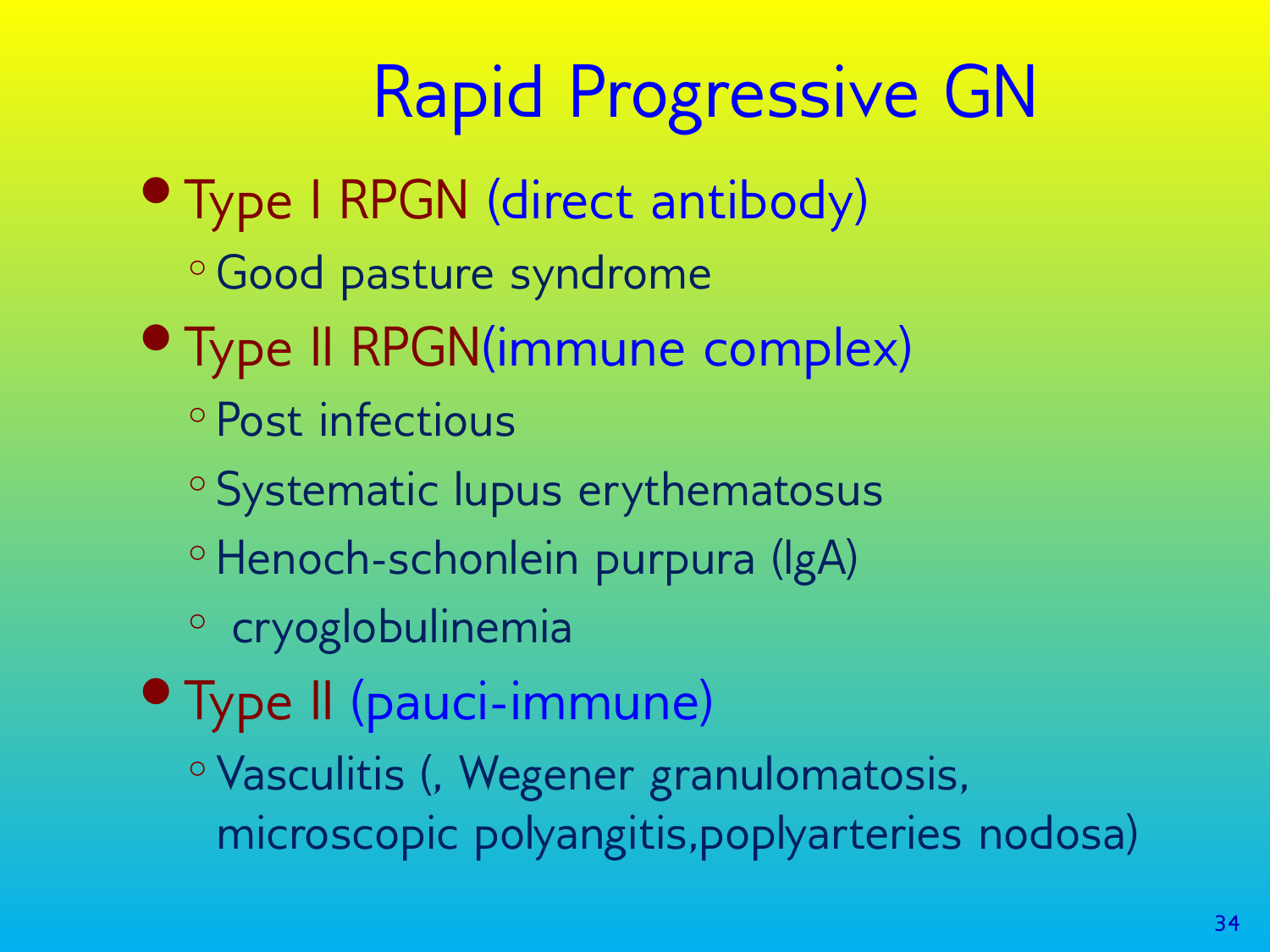

# Rapid Progressive GN
Type I RPGN (direct antibody)
Good pasture syndrome
Type II RPGN(immune complex)
Post infectious
Systematic lupus erythematosus
Henoch-schonlein purpura (IgA)
 cryoglobulinemia
Type II (pauci-immune)
Vasculitis (, Wegener granulomatosis, microscopic polyangitis,poplyarteries nodosa)

34